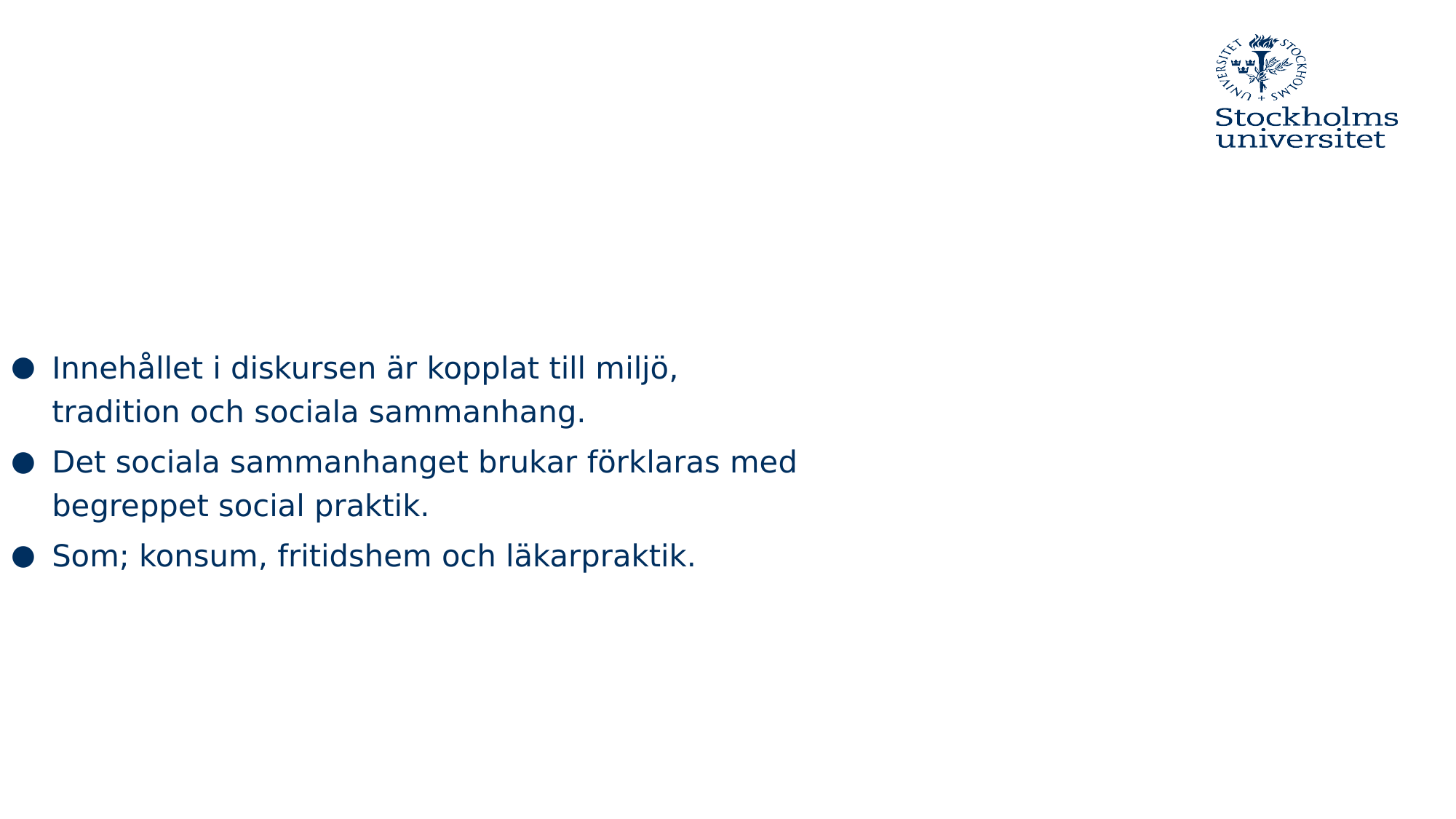

Innehållet i diskursen är kopplat till miljö, tradition och sociala sammanhang.
Det sociala sammanhanget brukar förklaras med begreppet social praktik.
Som; konsum, fritidshem och läkarpraktik.